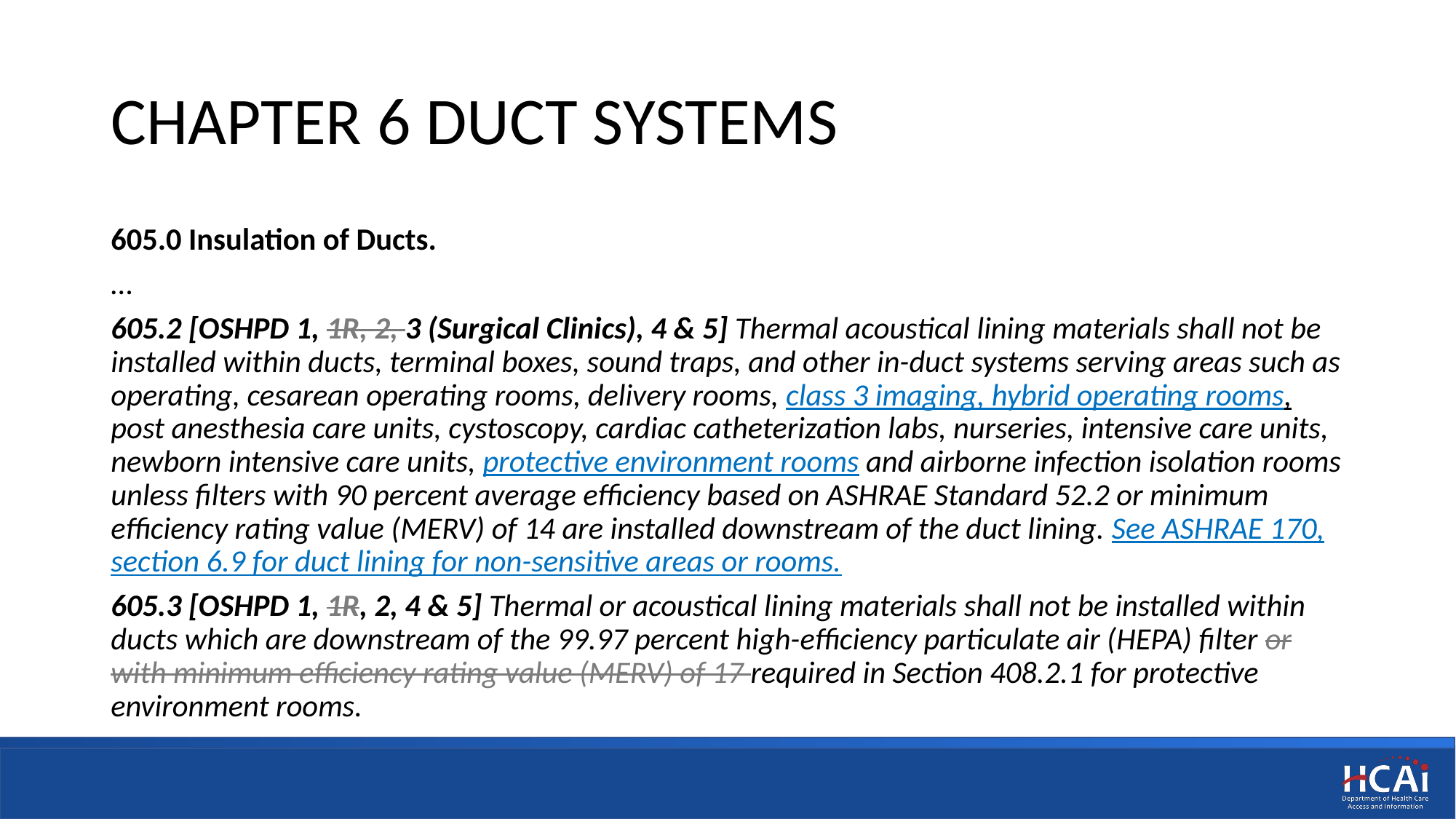

# CHAPTER 6 DUCT SYSTEMS
605.0 Insulation of Ducts.
…
605.2 [OSHPD 1, 1R, 2, 3 (Surgical Clinics), 4 & 5] Thermal acoustical lining materials shall not be installed within ducts, terminal boxes, sound traps, and other in-duct systems serving areas such as operating, cesarean operating rooms, delivery rooms, class 3 imaging, hybrid operating rooms, post anesthesia care units, cystoscopy, cardiac catheterization labs, nurseries, intensive care units, newborn intensive care units, protective environment rooms and airborne infection isolation rooms unless filters with 90 percent average efficiency based on ASHRAE Standard 52.2 or minimum efficiency rating value (MERV) of 14 are installed downstream of the duct lining. See ASHRAE 170, section 6.9 for duct lining for non-sensitive areas or rooms.
605.3 [OSHPD 1, 1R, 2, 4 & 5] Thermal or acoustical lining materials shall not be installed within ducts which are downstream of the 99.97 percent high-efficiency particulate air (HEPA) filter or with minimum efficiency rating value (MERV) of 17 required in Section 408.2.1 for protective environment rooms.